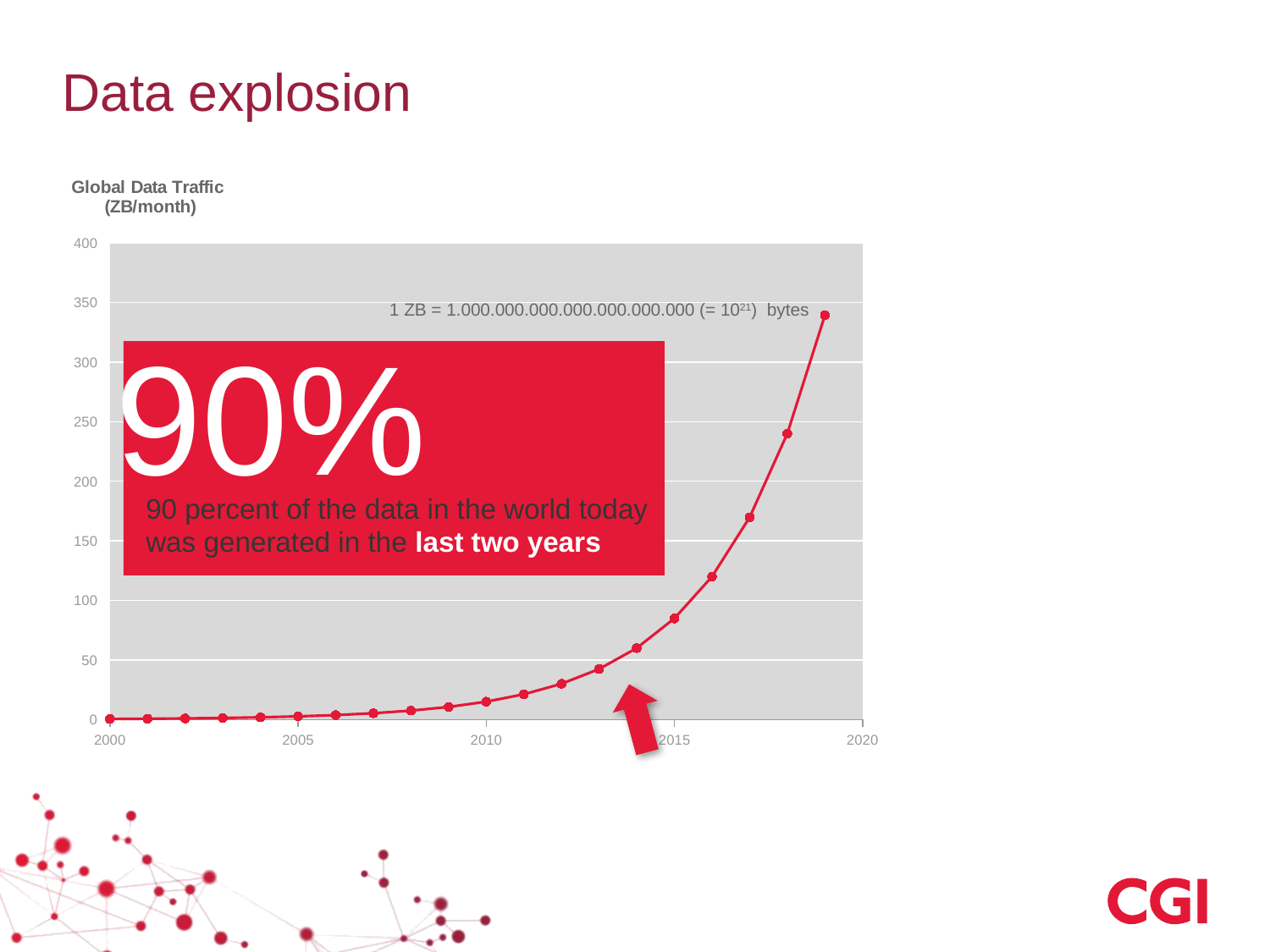

# Data explosion

### Chart: Global Data Traffic
(ZB/month)

| Category |  |
|---|---|
1 ZB = 1.000.000.000.000.000.000.000 (= 1021)  bytes
90%
90 percent of the data in the world today
was generated in the last two years